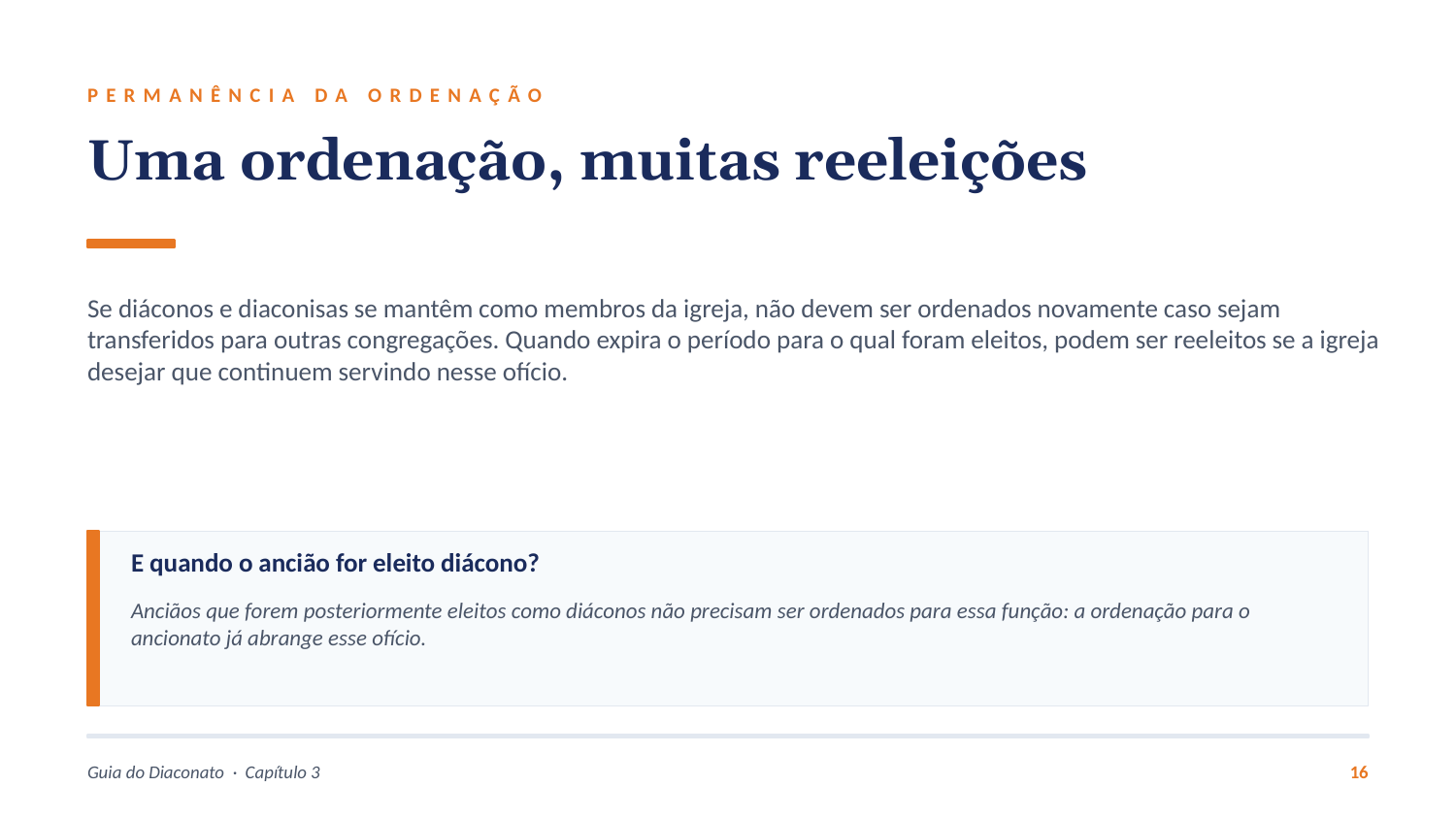

PERMANÊNCIA DA ORDENAÇÃO
Uma ordenação, muitas reeleições

Se diáconos e diaconisas se mantêm como membros da igreja, não devem ser ordenados novamente caso sejam transferidos para outras congregações. Quando expira o período para o qual foram eleitos, podem ser reeleitos se a igreja desejar que continuem servindo nesse ofício.

E quando o ancião for eleito diácono?
Anciãos que forem posteriormente eleitos como diáconos não precisam ser ordenados para essa função: a ordenação para o ancionato já abrange esse ofício.

Guia do Diaconato  ·  Capítulo 3
16